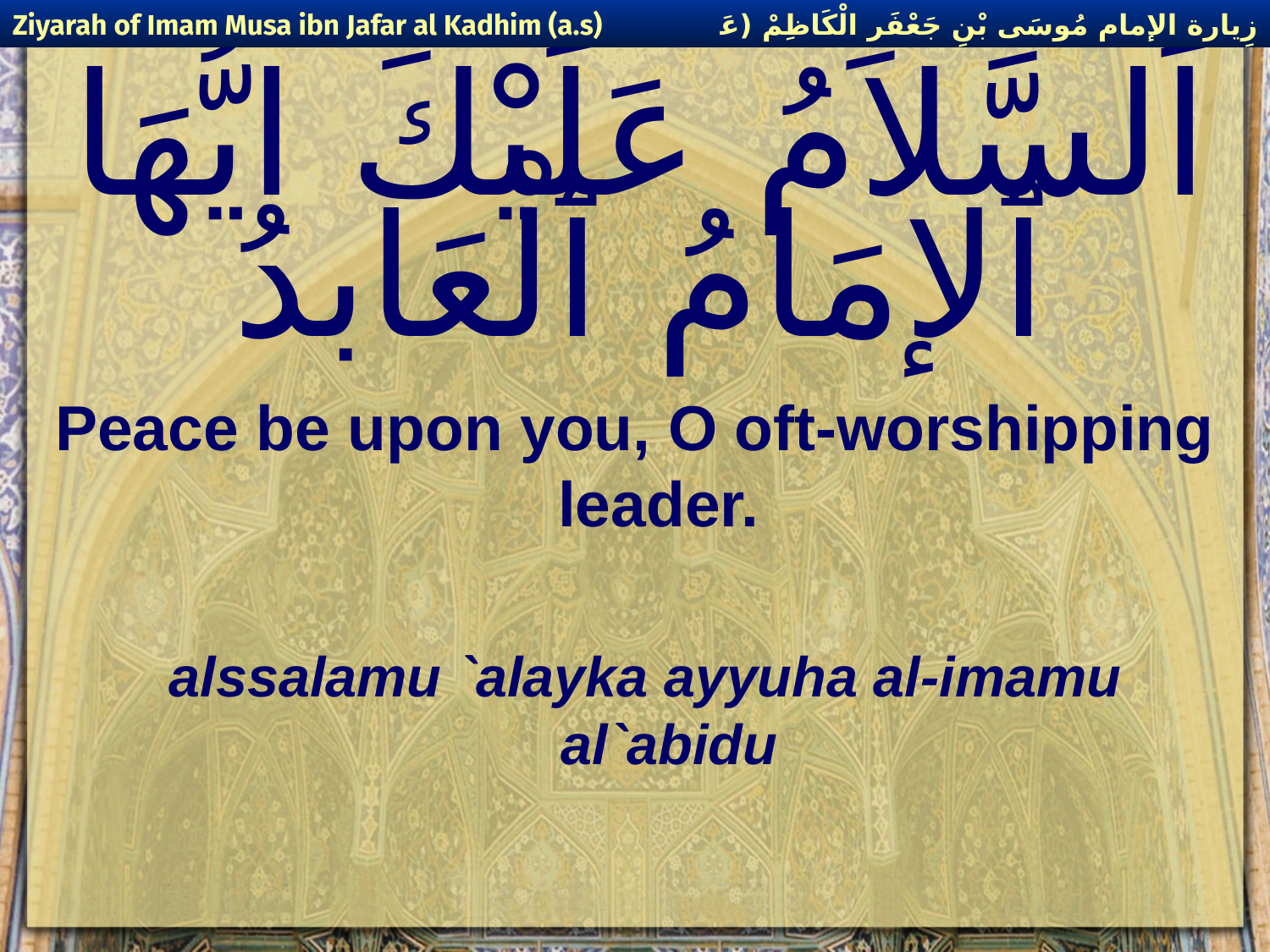

زِيارة الإمام مُوسَى بْنِ جَعْفَر الْكَاظِمْ (عَليهِ السْلام)
Ziyarah of Imam Musa ibn Jafar al Kadhim (a.s)
# اَلسَّلاَمُ عَلَيْكَ ايُّهَا ٱلإمَامُ ٱلْعَابدُ
Peace be upon you, O oft-worshipping leader.
alssalamu `alayka ayyuha al-imamu al`abidu